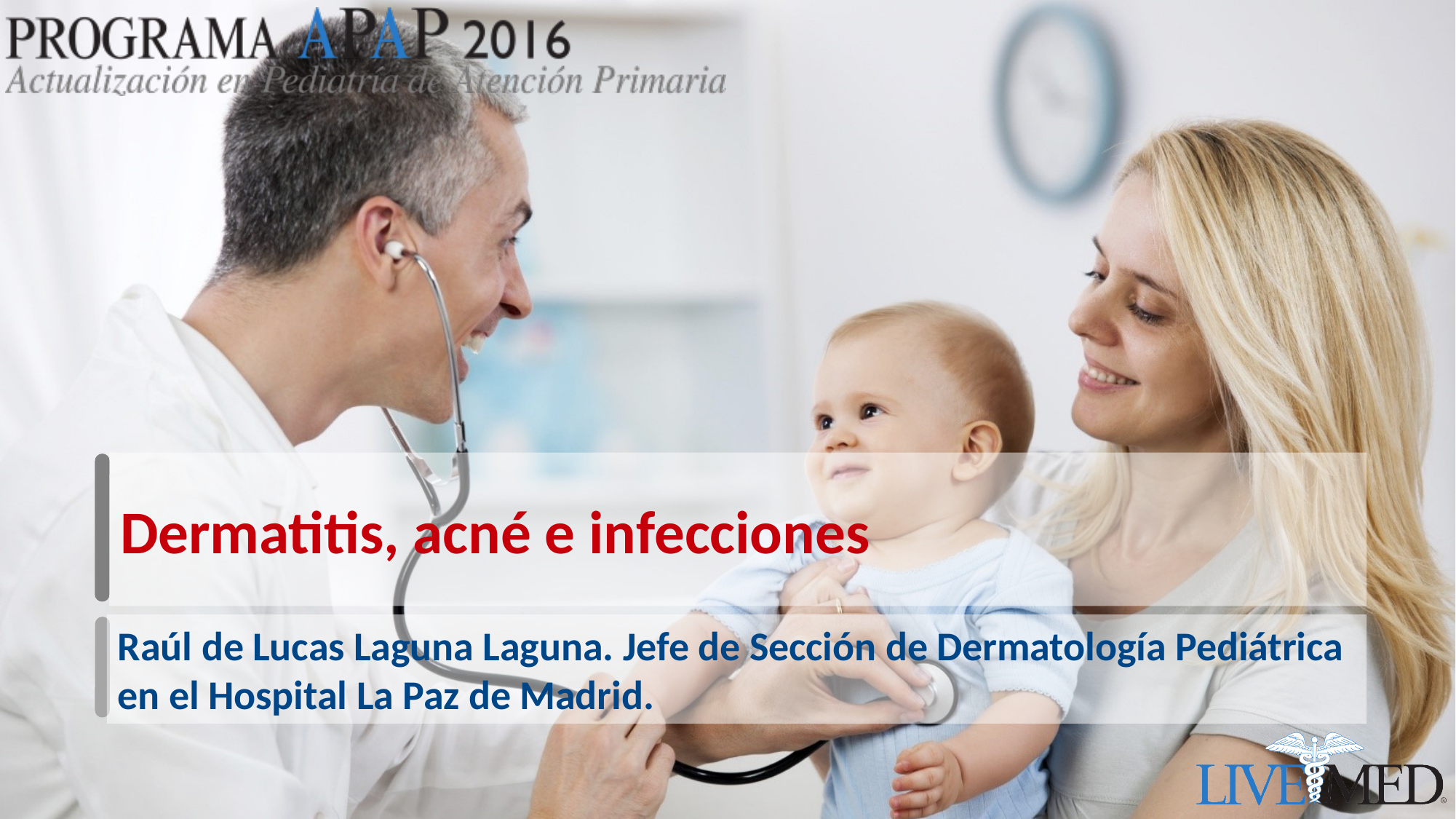

# Dermatitis, acné e infecciones
Raúl de Lucas Laguna Laguna. Jefe de Sección de Dermatología Pediátrica en el Hospital La Paz de Madrid.